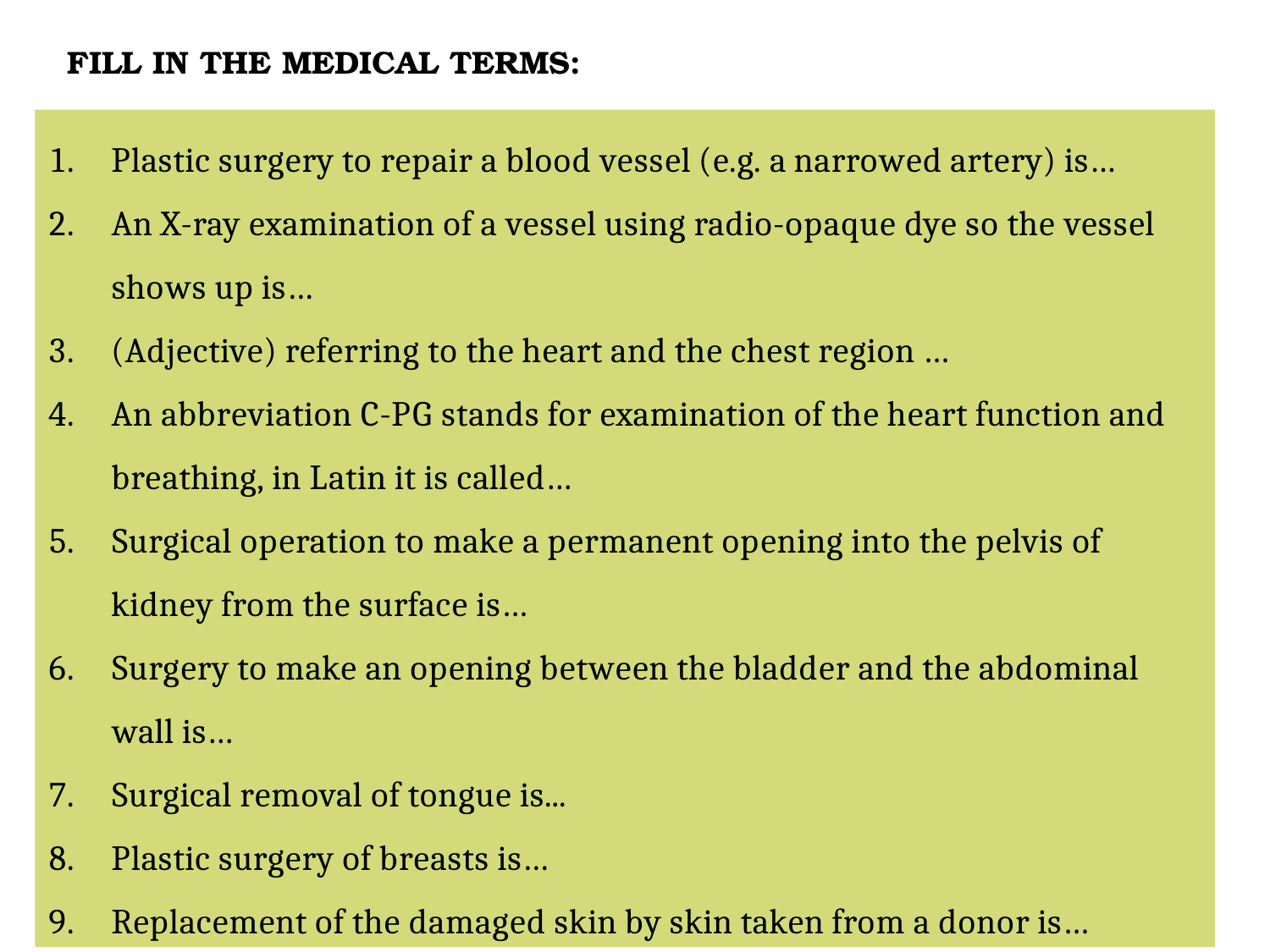

FILL IN THE MEDICAL TERMS:
Plastic surgery to repair a blood vessel (e.g. a narrowed artery) is…
An X-ray examination of a vessel using radio-opaque dye so the vessel shows up is…
(Adjective) referring to the heart and the chest region …
An abbreviation C-PG stands for examination of the heart function and breathing, in Latin it is called…
Surgical operation to make a permanent opening into the pelvis of kidney from the surface is…
Surgery to make an opening between the bladder and the abdominal wall is…
Surgical removal of tongue is...
Plastic surgery of breasts is…
Replacement of the damaged skin by skin taken from a donor is…
21